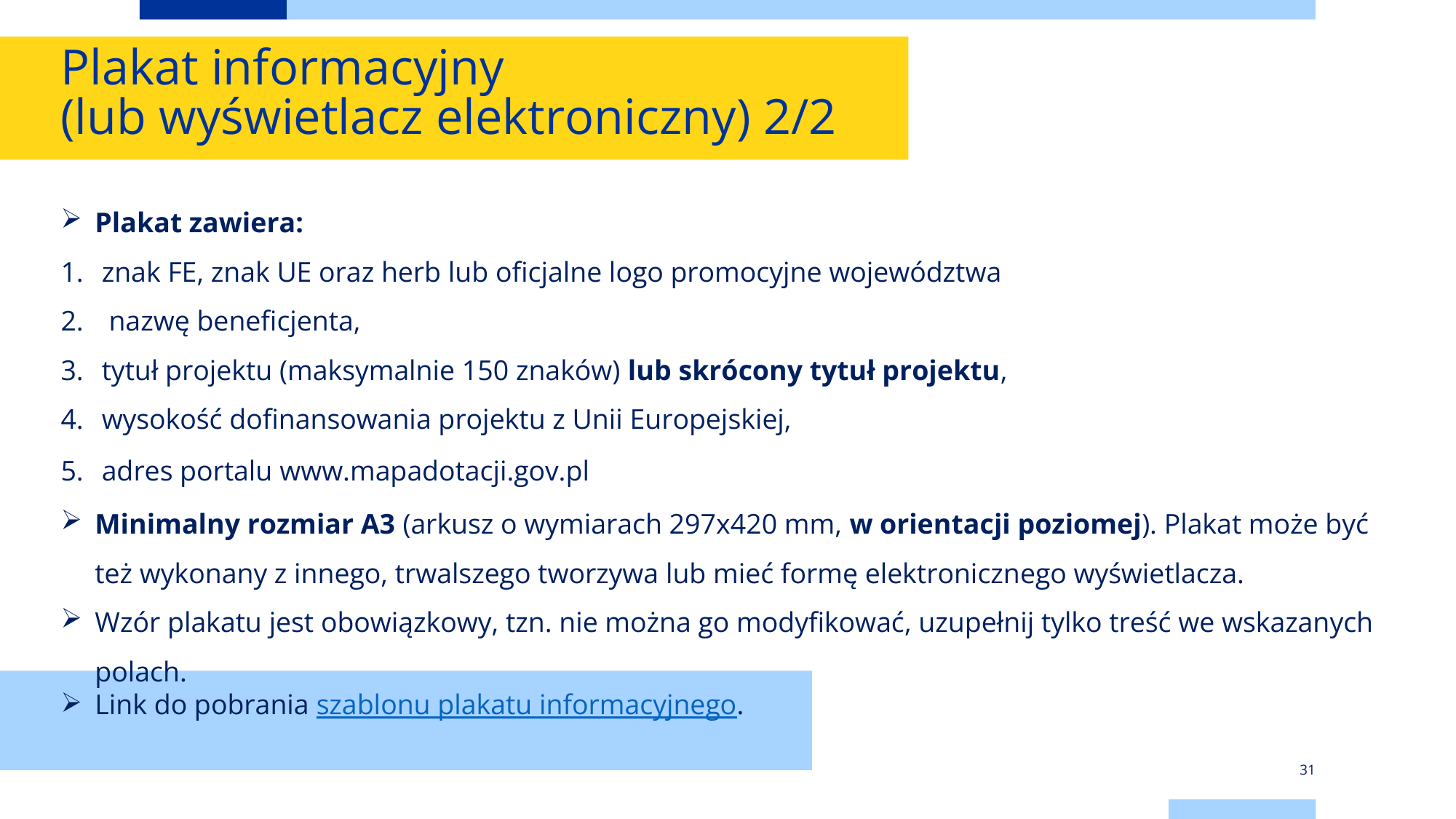

# Plakat informacyjny (lub wyświetlacz elektroniczny) 2/2
Plakat zawiera:
znak FE, znak UE oraz herb lub oficjalne logo promocyjne województwa
 nazwę beneficjenta,
tytuł projektu (maksymalnie 150 znaków) lub skrócony tytuł projektu,
wysokość dofinansowania projektu z Unii Europejskiej,
adres portalu www.mapadotacji.gov.pl
Minimalny rozmiar A3 (arkusz o wymiarach 297x420 mm, w orientacji poziomej). Plakat może być też wykonany z innego, trwalszego tworzywa lub mieć formę elektronicznego wyświetlacza.
Wzór plakatu jest obowiązkowy, tzn. nie można go modyfikować, uzupełnij tylko treść we wskazanych polach.
Link do pobrania szablonu plakatu informacyjnego.

31